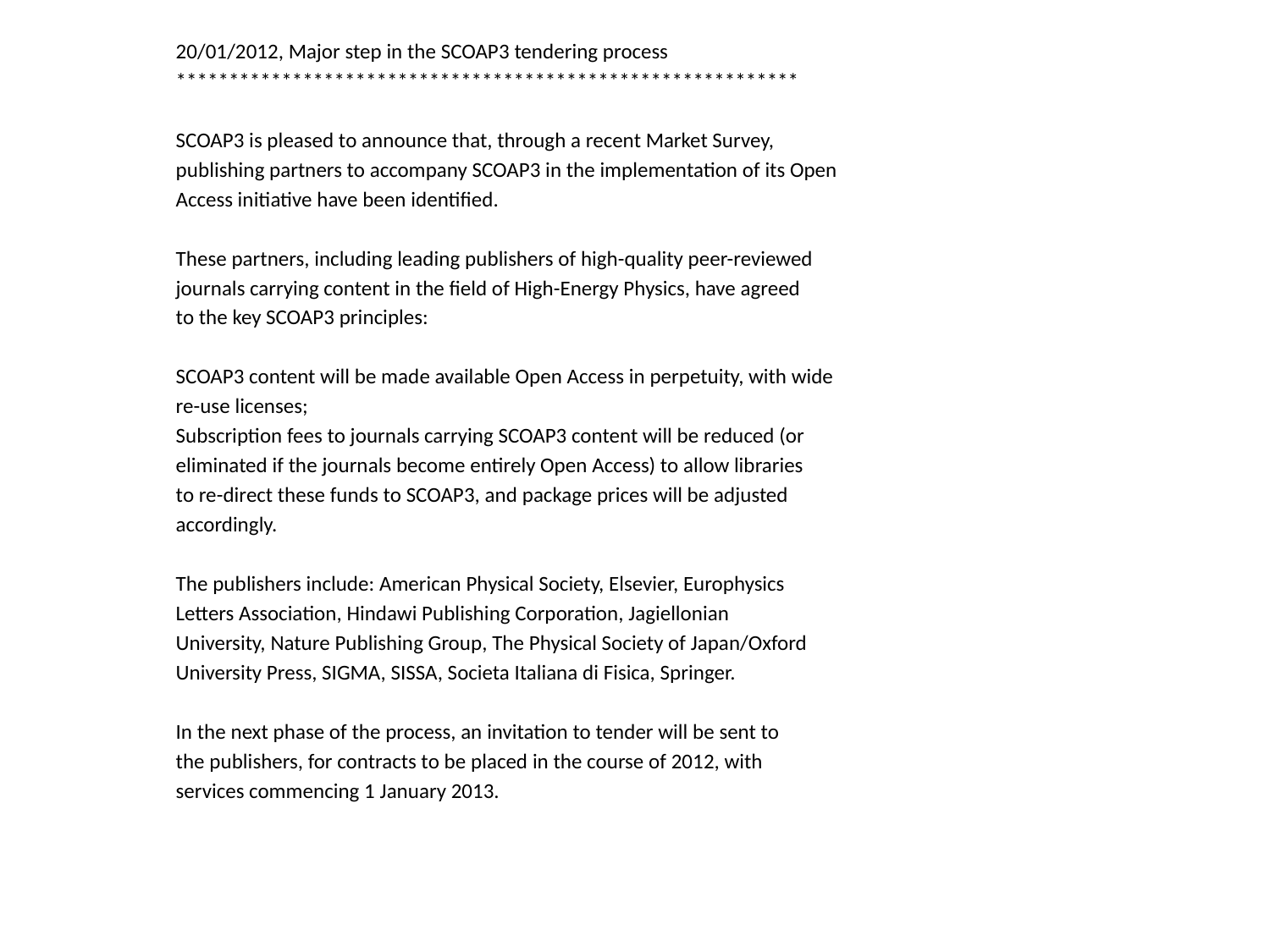

20/01/2012, Major step in the SCOAP3 tendering process
***********************************************************

SCOAP3 is pleased to announce that, through a recent Market Survey,
publishing partners to accompany SCOAP3 in the implementation of its Open
Access initiative have been identified.

These partners, including leading publishers of high-quality peer-reviewed
journals carrying content in the field of High-Energy Physics, have agreed
to the key SCOAP3 principles:

SCOAP3 content will be made available Open Access in perpetuity, with wide
re-use licenses;
Subscription fees to journals carrying SCOAP3 content will be reduced (or
eliminated if the journals become entirely Open Access) to allow libraries
to re-direct these funds to SCOAP3, and package prices will be adjusted
accordingly.

The publishers include: American Physical Society, Elsevier, Europhysics
Letters Association, Hindawi Publishing Corporation, Jagiellonian
University, Nature Publishing Group, The Physical Society of Japan/Oxford
University Press, SIGMA, SISSA, Societa Italiana di Fisica, Springer.

In the next phase of the process, an invitation to tender will be sent to
the publishers, for contracts to be placed in the course of 2012, with
services commencing 1 January 2013.